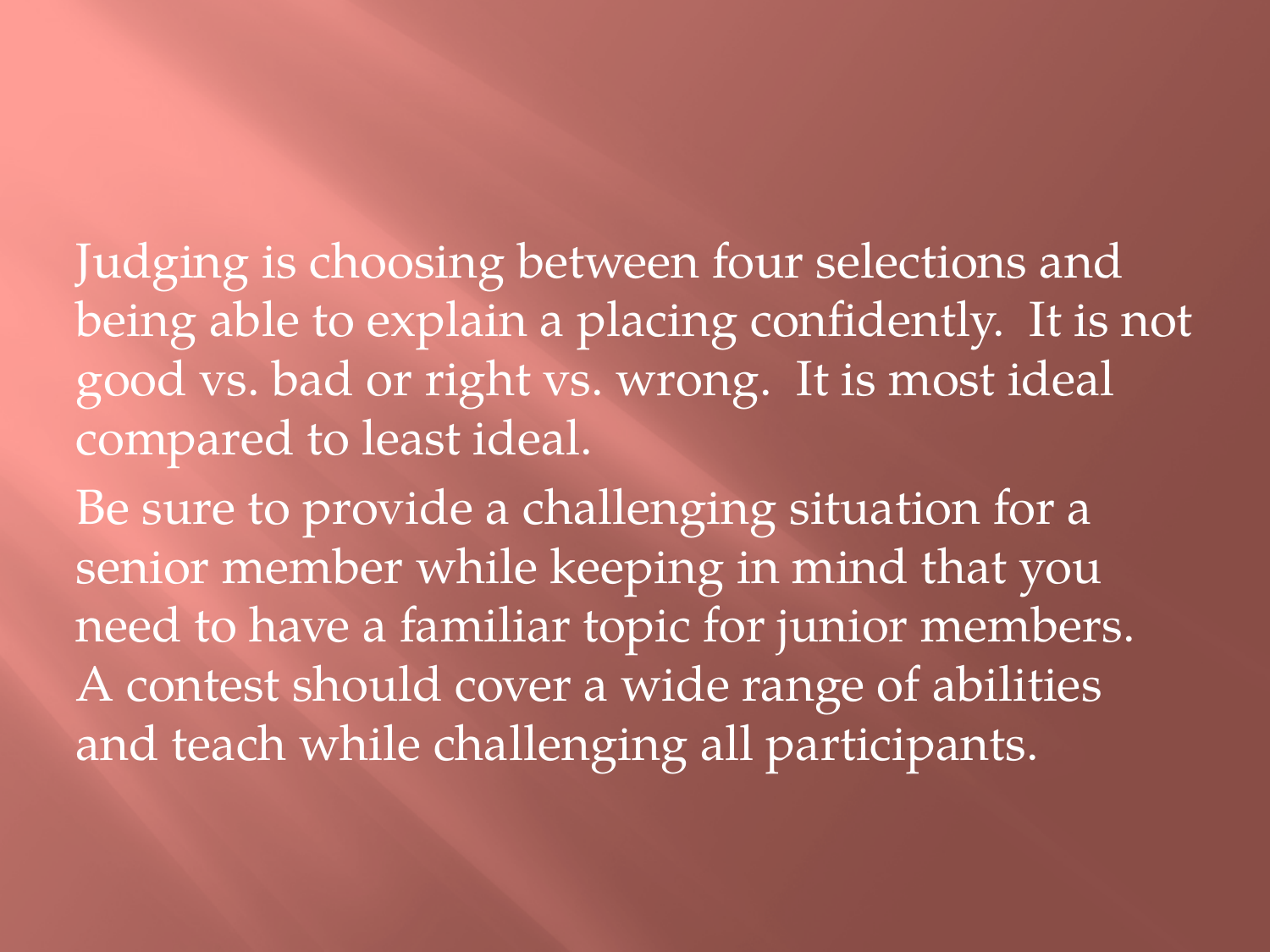

#
Judging is choosing between four selections and being able to explain a placing confidently.  It is not good vs. bad or right vs. wrong.  It is most ideal compared to least ideal.
Be sure to provide a challenging situation for a senior member while keeping in mind that you need to have a familiar topic for junior members.  A contest should cover a wide range of abilities and teach while challenging all participants.